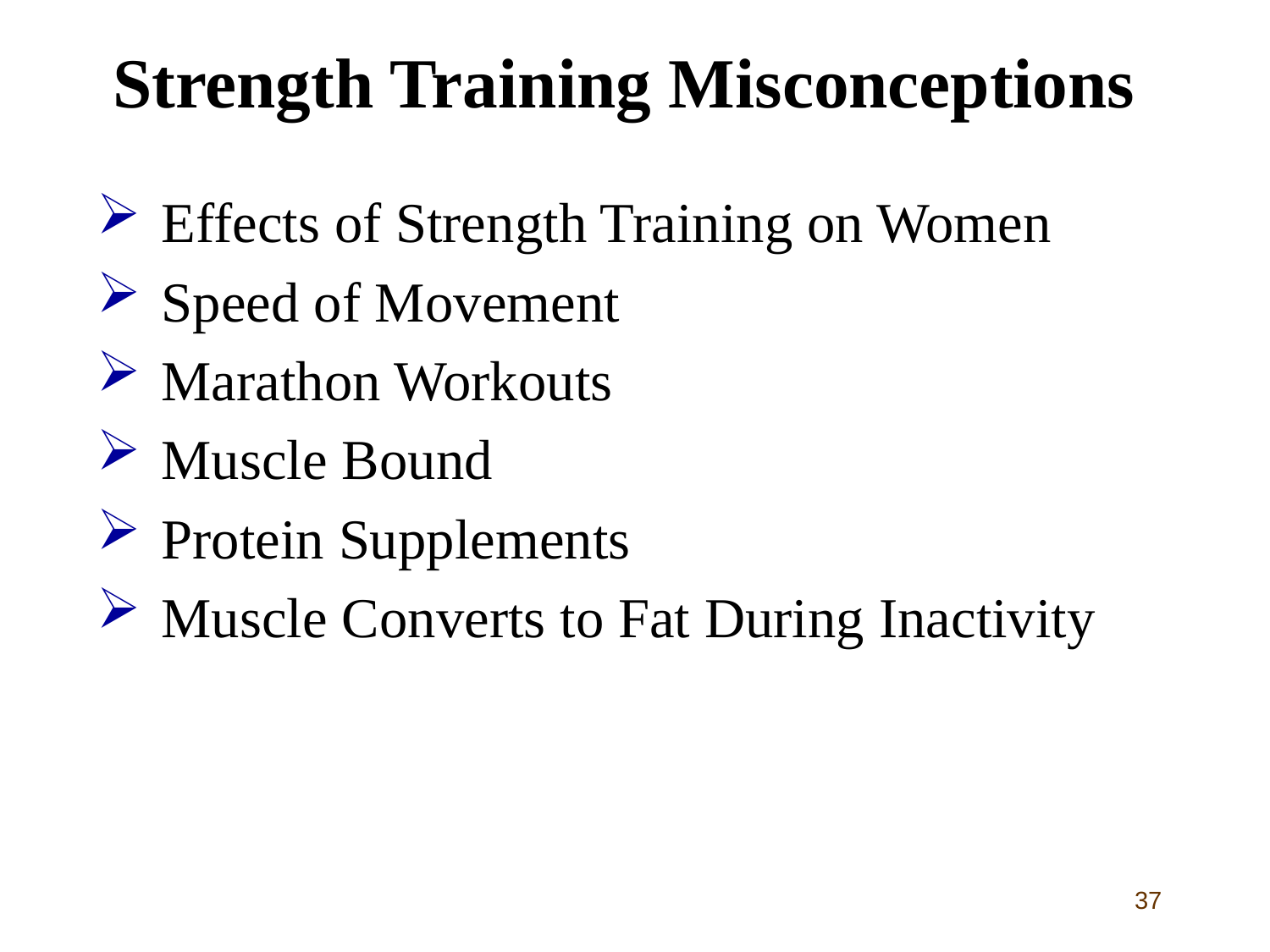

# Strength Training Misconceptions
Effects of Strength Training on Women
Speed of Movement
Marathon Workouts
Muscle Bound
Protein Supplements
Muscle Converts to Fat During Inactivity
37